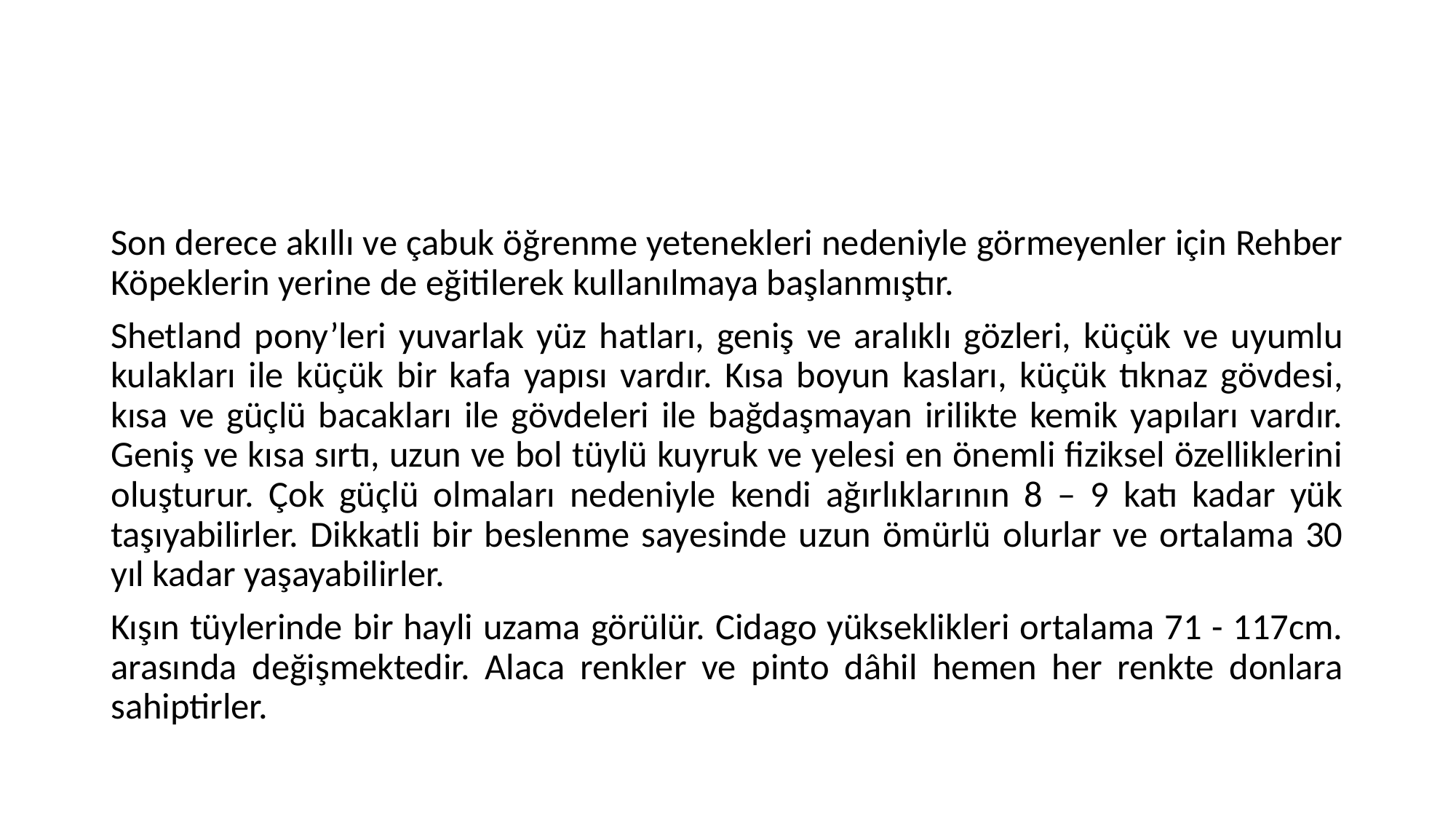

#
Son derece akıllı ve çabuk öğrenme yetenekleri nedeniyle görmeyenler için Rehber Köpeklerin yerine de eğitilerek kullanılmaya başlanmıştır.
Shetland pony’leri yuvarlak yüz hatları, geniş ve aralıklı gözleri, küçük ve uyumlu kulakları ile küçük bir kafa yapısı vardır. Kısa boyun kasları, küçük tıknaz gövdesi, kısa ve güçlü bacakları ile gövdeleri ile bağdaşmayan irilikte kemik yapıları vardır. Geniş ve kısa sırtı, uzun ve bol tüylü kuyruk ve yelesi en önemli fiziksel özelliklerini oluşturur. Çok güçlü olmaları nedeniyle kendi ağırlıklarının 8 – 9 katı kadar yük taşıyabilirler. Dikkatli bir beslenme sayesinde uzun ömürlü olurlar ve ortalama 30 yıl kadar yaşayabilirler.
Kışın tüylerinde bir hayli uzama görülür. Cidago yükseklikleri ortalama 71 - 117cm. arasında değişmektedir. Alaca renkler ve pinto dâhil hemen her renkte donlara sahiptirler.